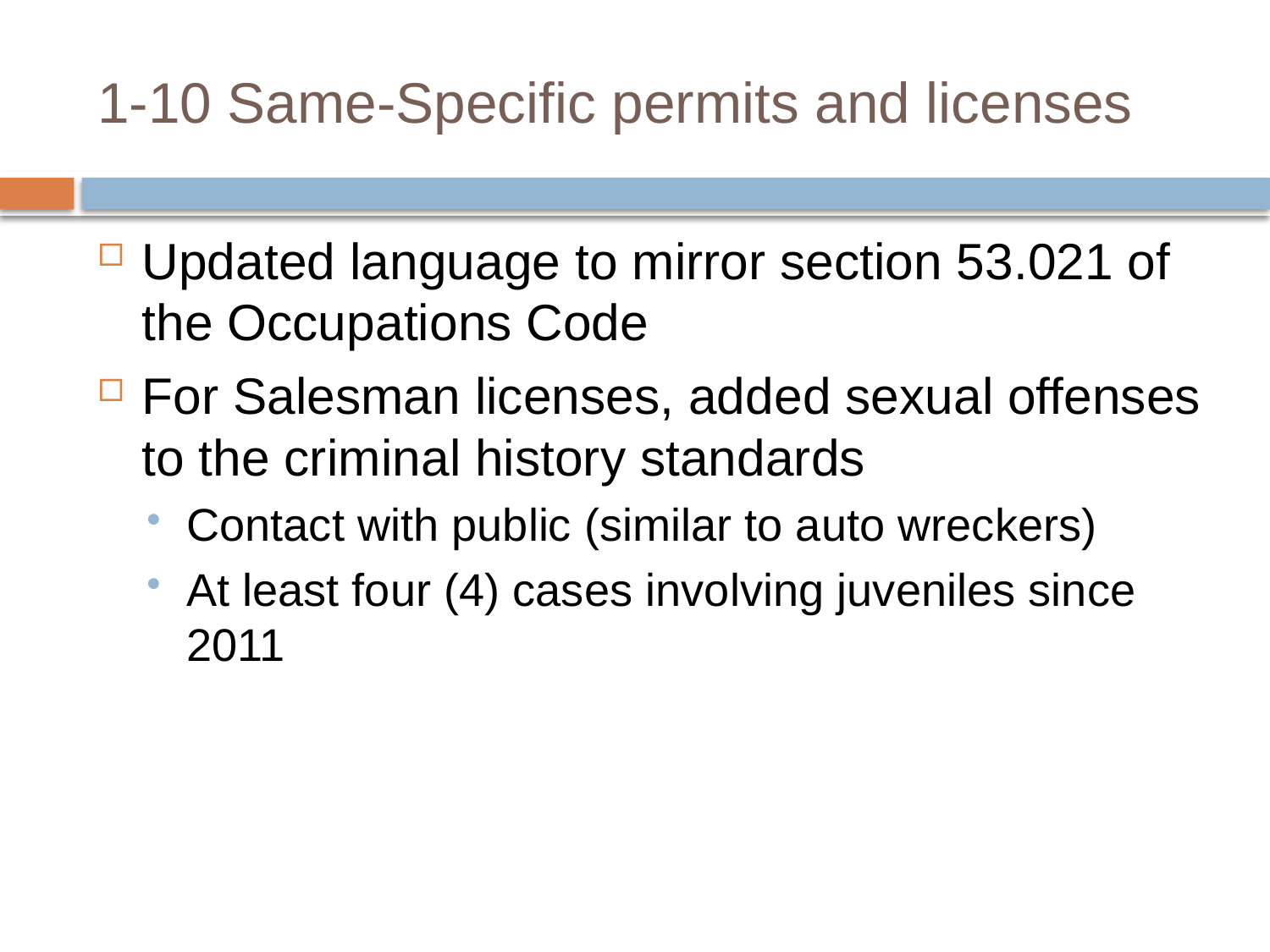

# 1-10 Same-Specific permits and licenses
Updated language to mirror section 53.021 of the Occupations Code
For Salesman licenses, added sexual offenses to the criminal history standards
Contact with public (similar to auto wreckers)
At least four (4) cases involving juveniles since 2011